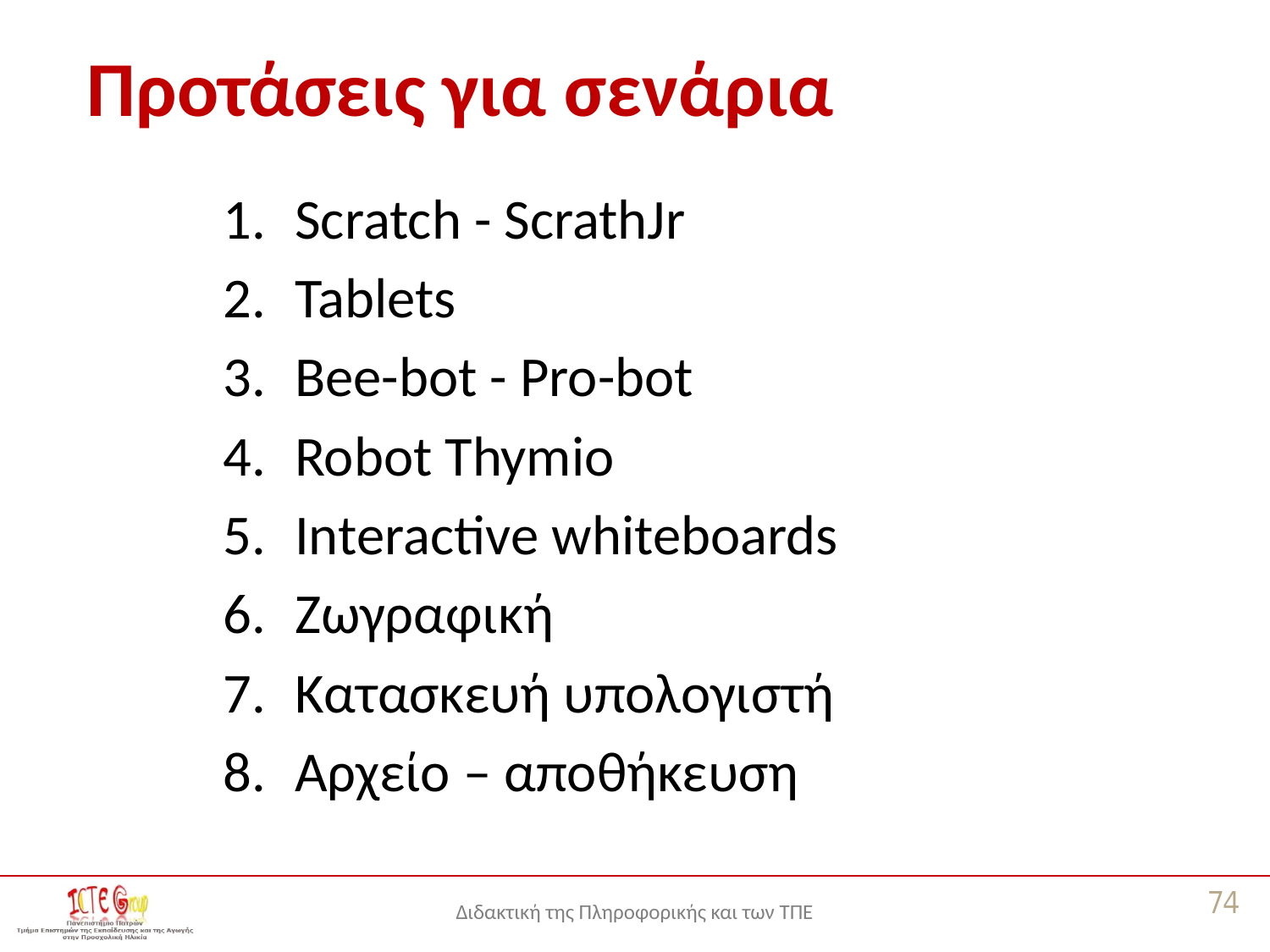

# Προτάσεις για σενάρια
Scratch - ScrathJr
Tablets
Bee-bot - Pro-bot
Robot Thymio
Interactive whiteboards
Ζωγραφική
Κατασκευή υπολογιστή
Αρχείο – αποθήκευση

74